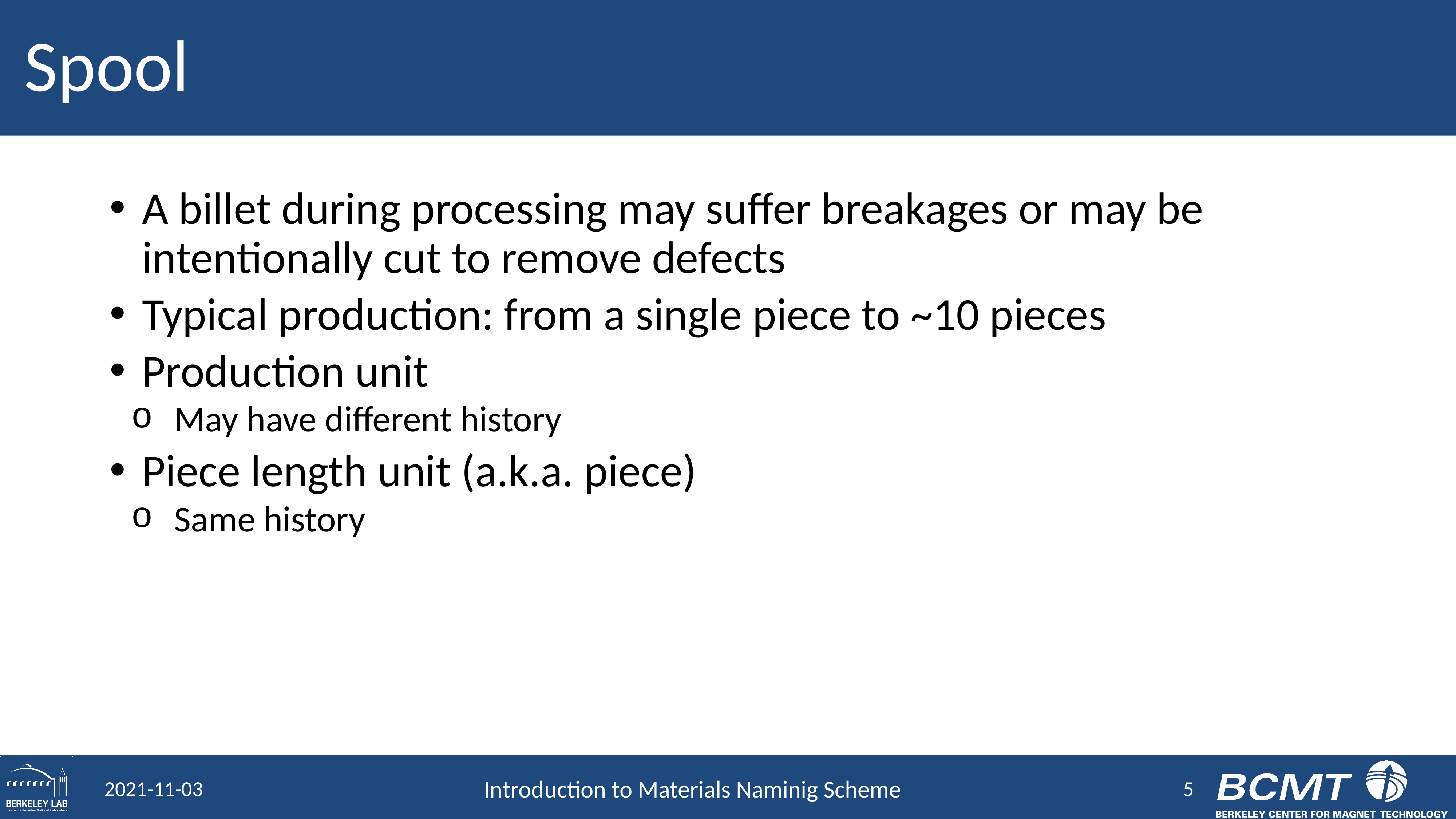

# Spool
A billet during processing may suffer breakages or may be intentionally cut to remove defects
Typical production: from a single piece to ~10 pieces
Production unit
May have different history
Piece length unit (a.k.a. piece)
Same history
5
2021-11-03
Introduction to Materials Naminig Scheme